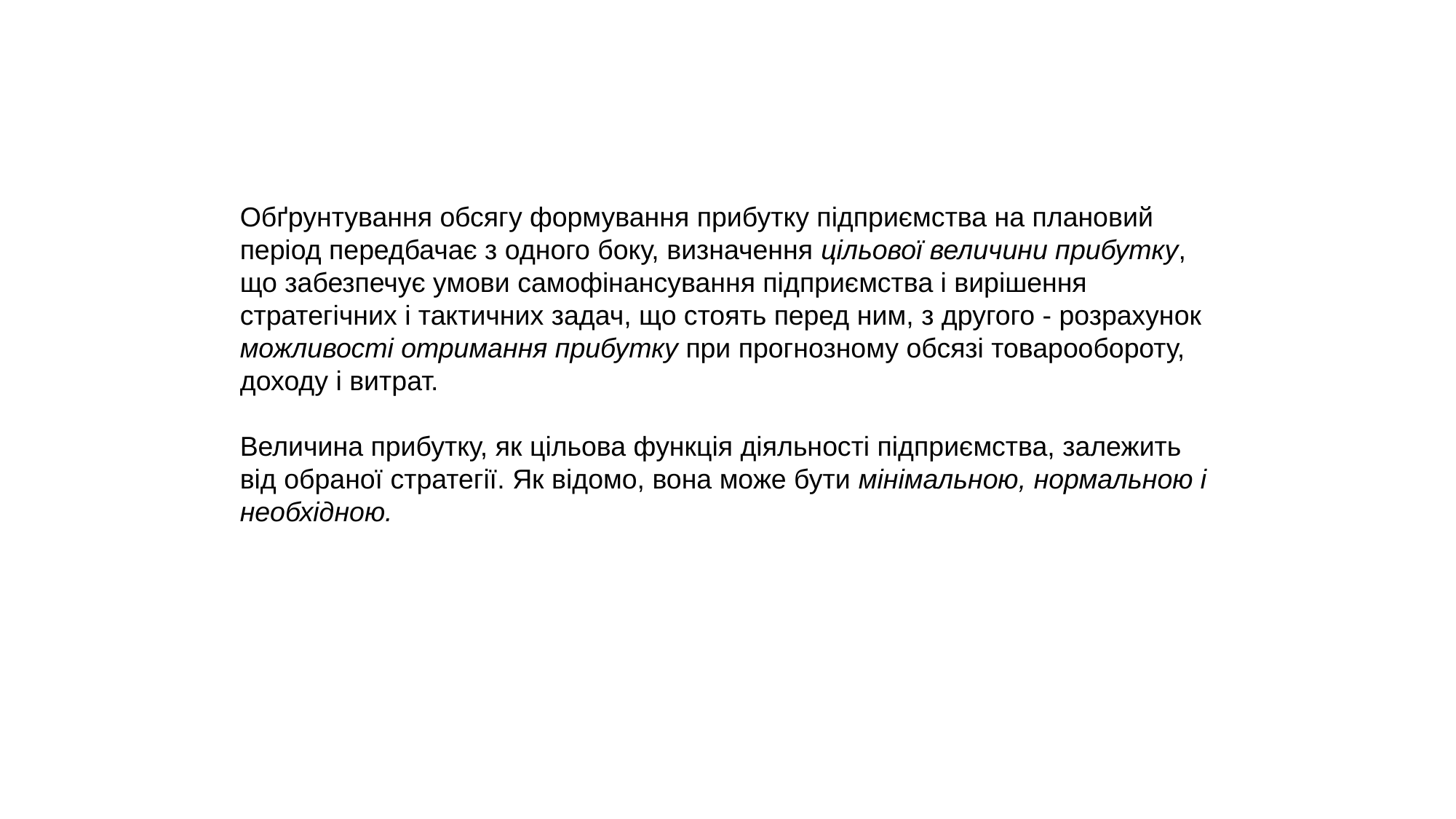

Обґрунтування обсягу формування прибутку підприємства на плановий період передбачає з одного боку, визначення цільової величини прибутку, що забезпечує умови самофінансування підприємства і вирішення стратегічних і тактичних задач, що стоять перед ним, з другого - розрахунок можливості отримання прибутку при прогнозному обсязі товарообороту, доходу і витрат.

Величина прибутку, як цільова функція діяльності підприємства, залежить від обраної стратегії. Як відомо, вона може бути мінімальною, нормальною і необхідною.